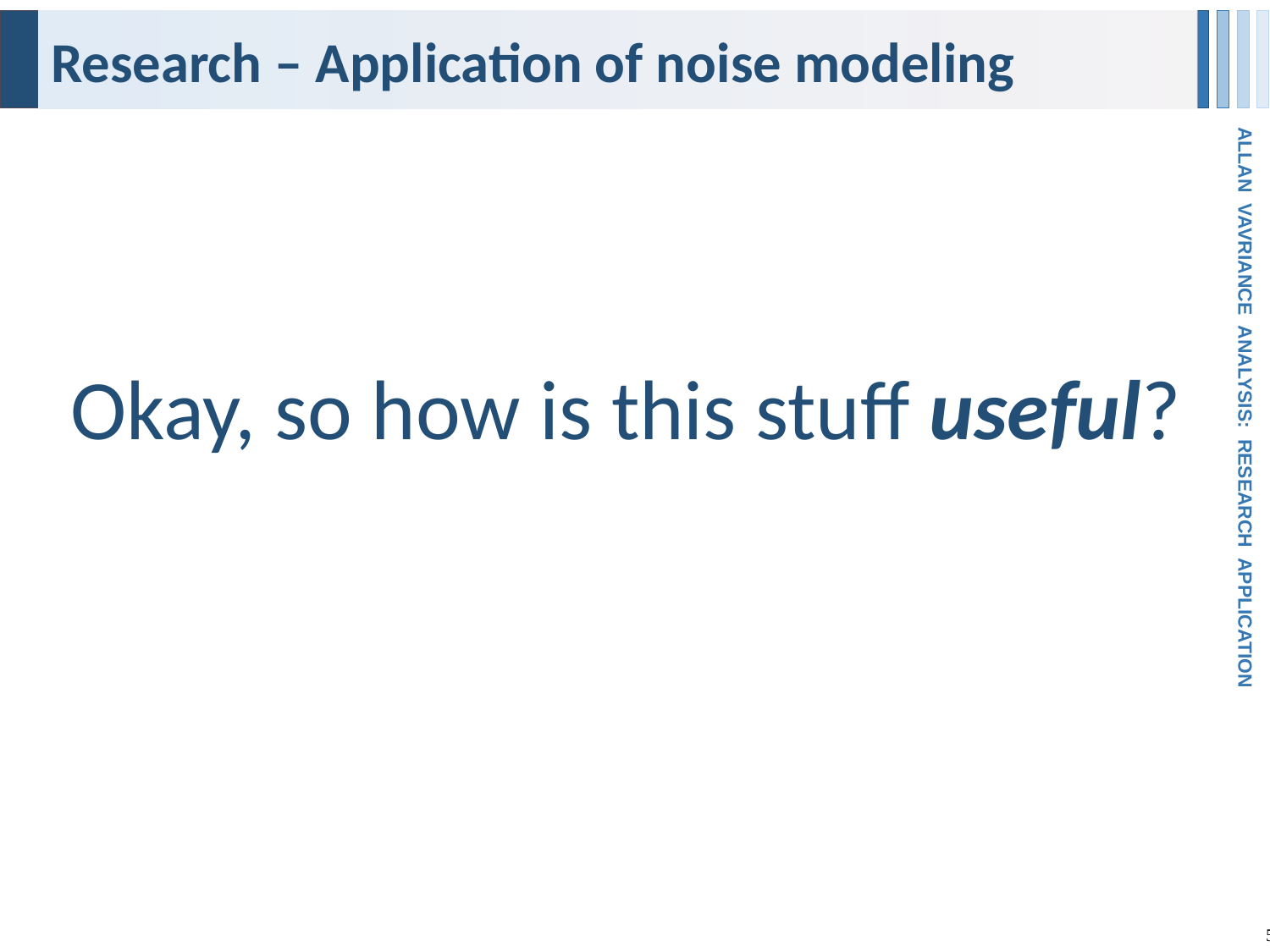

# Research – Application of noise modeling
Okay, so how is this stuff useful?
ALLAN  VAVRIANCE  ANALYSIS:  RESEARCH  APPLICATION